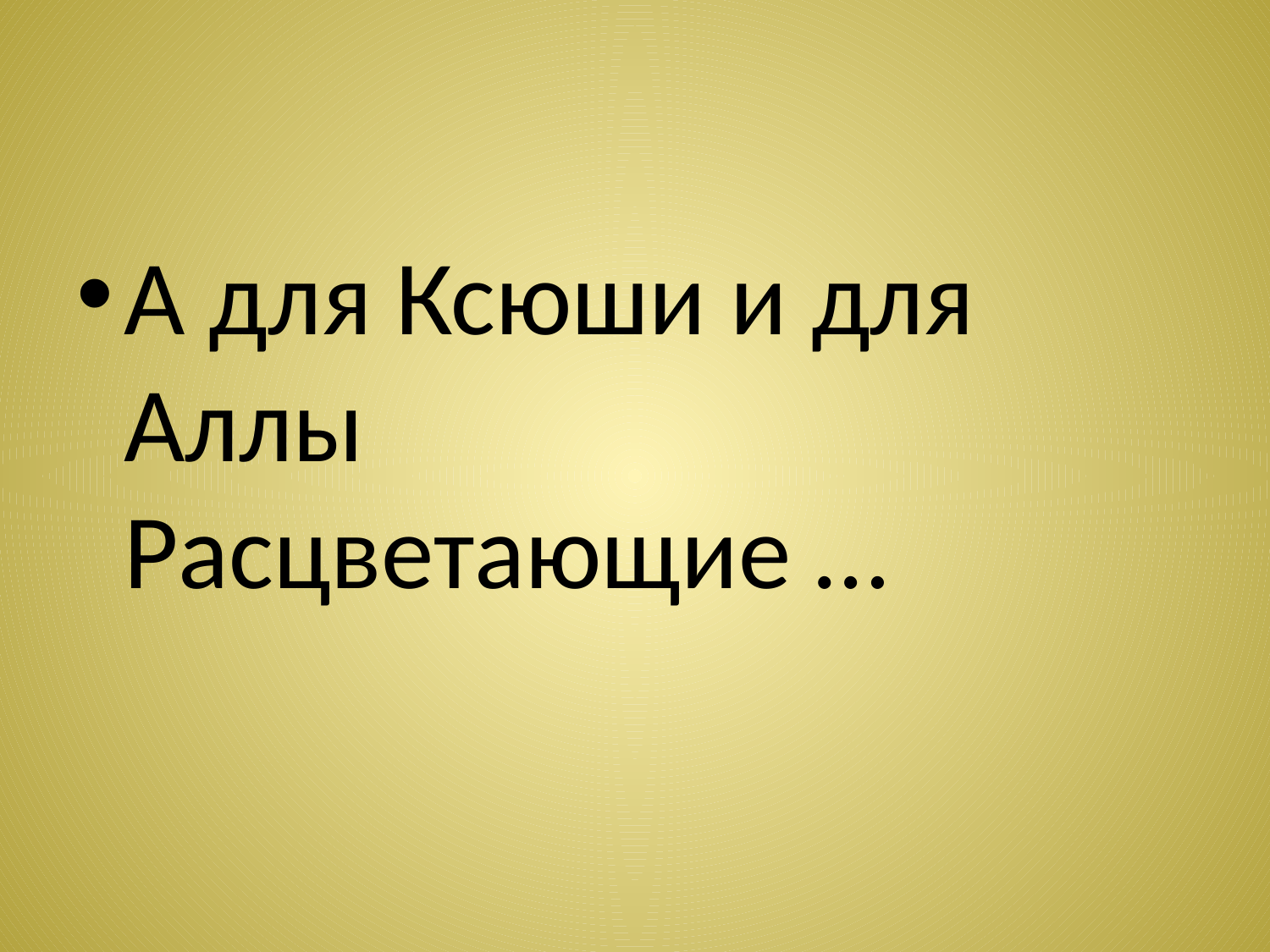

А для Ксюши и для Аллы
Расцветающие …